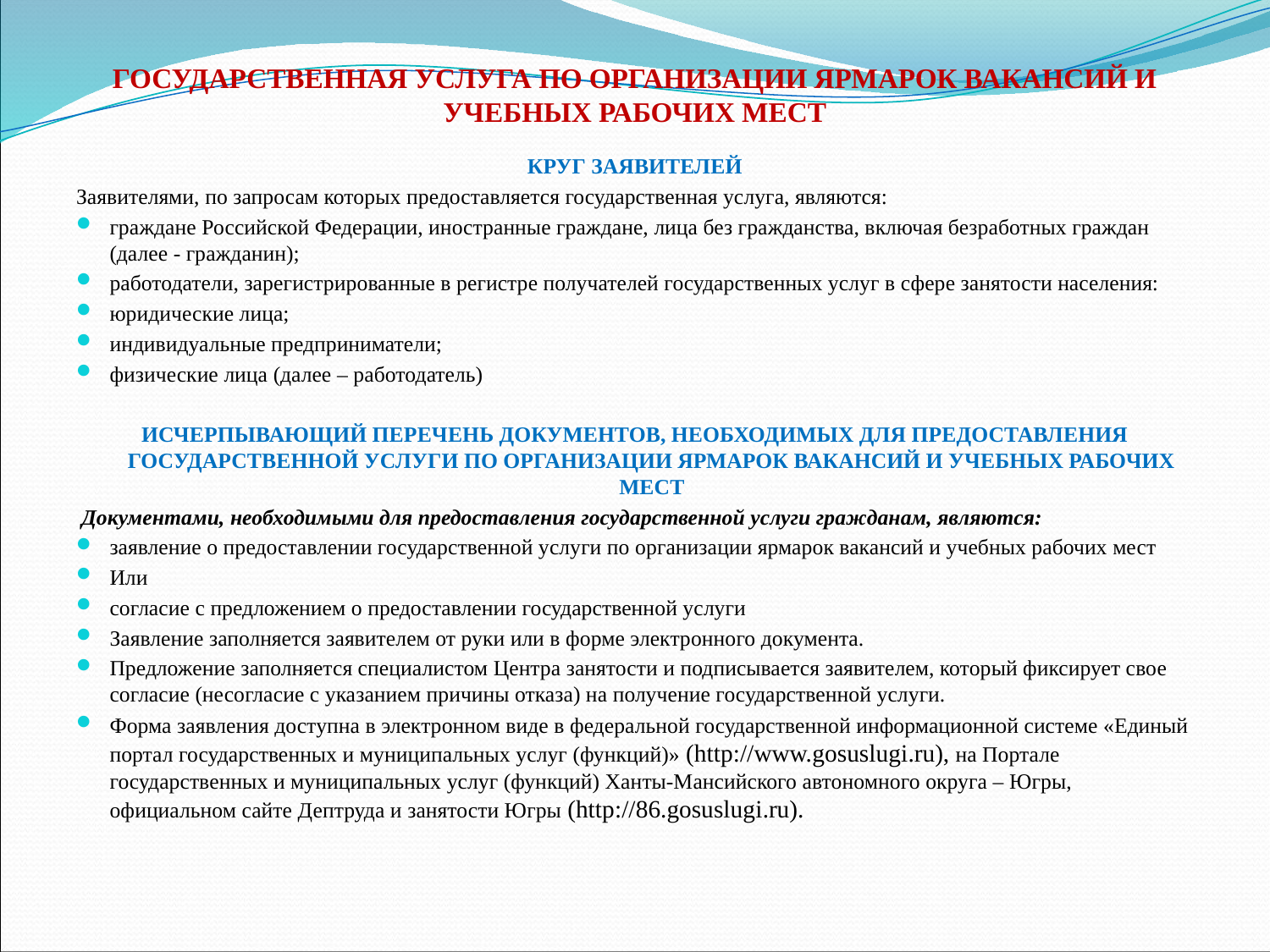

# ГОСУДАРСТВЕННАЯ УСЛУГА ПО ОРГАНИЗАЦИИ ЯРМАРОК ВАКАНСИЙ И УЧЕБНЫХ РАБОЧИХ МЕСТ
КРУГ ЗАЯВИТЕЛЕЙ
Заявителями, по запросам которых предоставляется государственная услуга, являются:
граждане Российской Федерации, иностранные граждане, лица без гражданства, включая безработных граждан (далее - гражданин);
работодатели, зарегистрированные в регистре получателей государственных услуг в сфере занятости населения:
юридические лица;
индивидуальные предприниматели;
физические лица (далее – работодатель)

ИСЧЕРПЫВАЮЩИЙ ПЕРЕЧЕНЬ ДОКУМЕНТОВ, НЕОБХОДИМЫХ ДЛЯ ПРЕДОСТАВЛЕНИЯ ГОСУДАРСТВЕННОЙ УСЛУГИ ПО ОРГАНИЗАЦИИ ЯРМАРОК ВАКАНСИЙ И УЧЕБНЫХ РАБОЧИХ МЕСТ
 Документами, необходимыми для предоставления государственной услуги гражданам, являются:
заявление о предоставлении государственной услуги по организации ярмарок вакансий и учебных рабочих мест
Или
согласие с предложением о предоставлении государственной услуги
Заявление заполняется заявителем от руки или в форме электронного документа.
Предложение заполняется специалистом Центра занятости и подписывается заявителем, который фиксирует свое согласие (несогласие с указанием причины отказа) на получение государственной услуги.
Форма заявления доступна в электронном виде в федеральной государственной информационной системе «Единый портал государственных и муниципальных услуг (функций)» (http://www.gosuslugi.ru), на Портале государственных и муниципальных услуг (функций) Ханты-Мансийского автономного округа – Югры, официальном сайте Дептруда и занятости Югры (http://86.gosuslugi.ru).